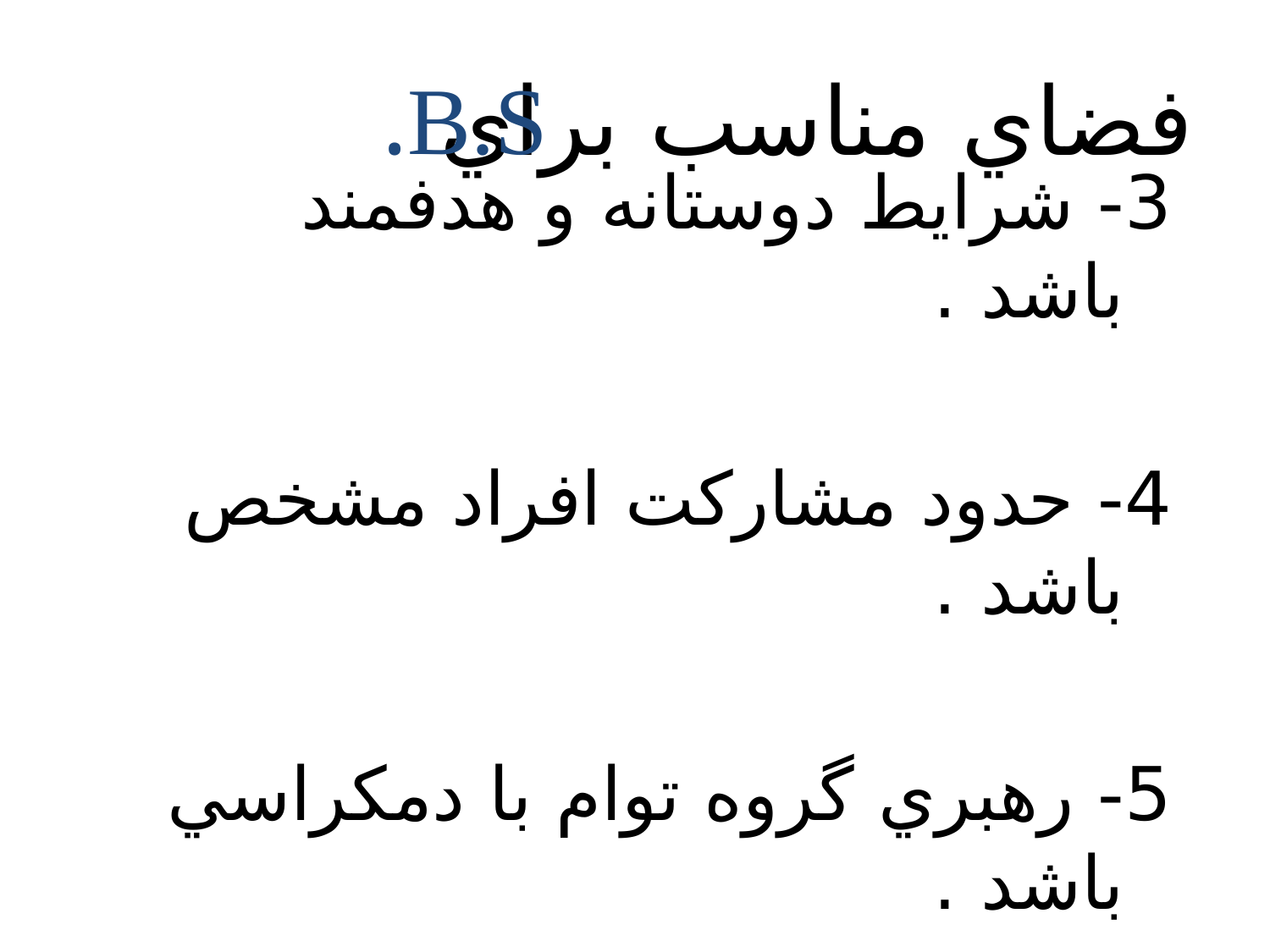

# فضاي مناسب براي
B.S.
3- شرايط دوستانه و هدفمند باشد .

4- حدود مشاركت افراد مشخص باشد .

5- رهبري گروه توام با دمكراسي باشد .